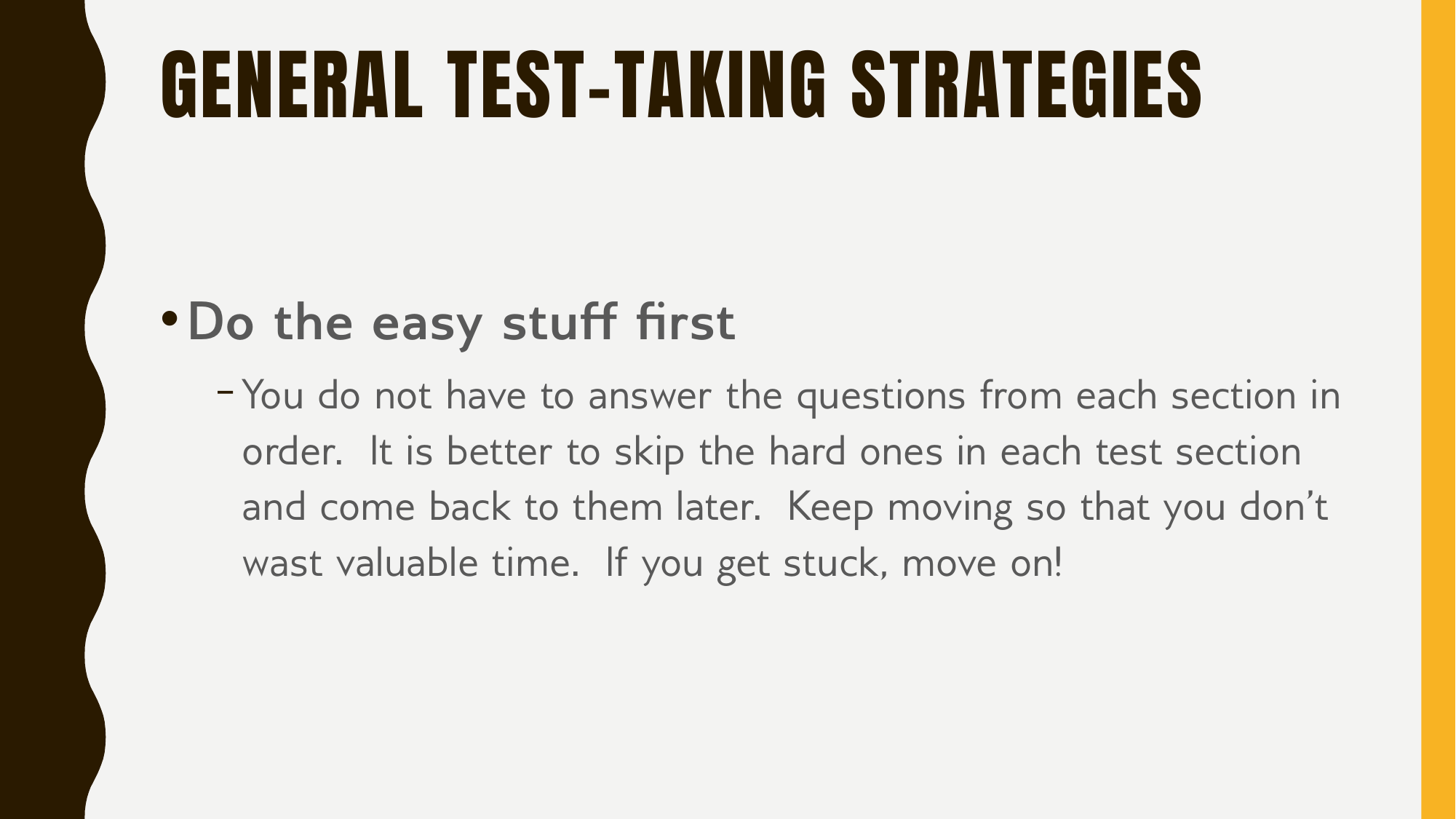

# General Test-Taking Strategies
Do the easy stuff first
You do not have to answer the questions from each section in order.  It is better to skip the hard ones in each test section and come back to them later.  Keep moving so that you don’t wast valuable time.  If you get stuck, move on!